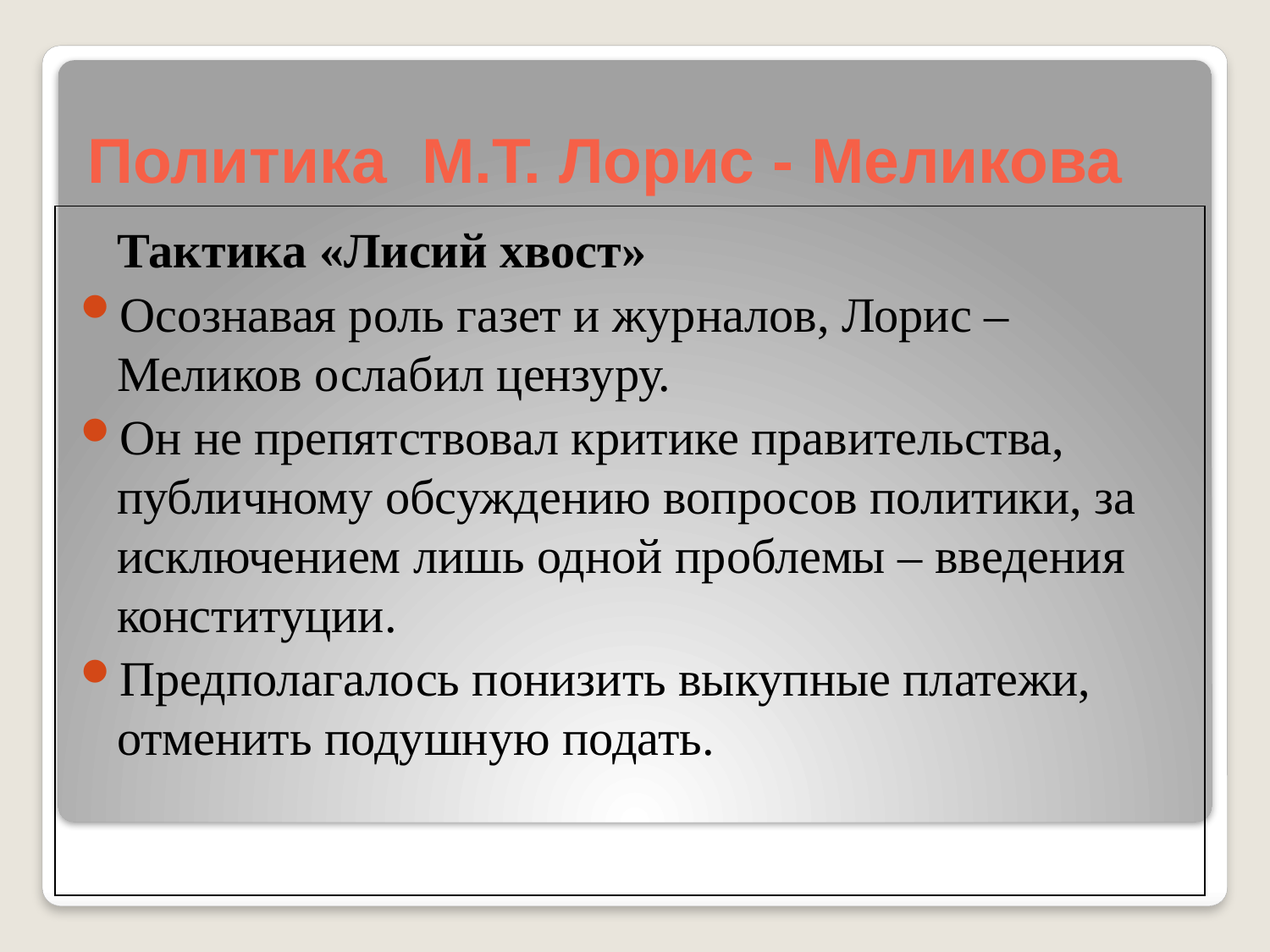

# Политика  М.Т. Лорис - Меликова
   Тактика «Лисий хвост»
Осознавая роль газет и журналов, Лорис – Меликов ослабил цензуру.
Он не препятствовал критике правительства, публичному обсуждению вопросов политики, за исключением лишь одной проблемы – введения конституции.
Предполагалось понизить выкупные платежи, отменить подушную подать.